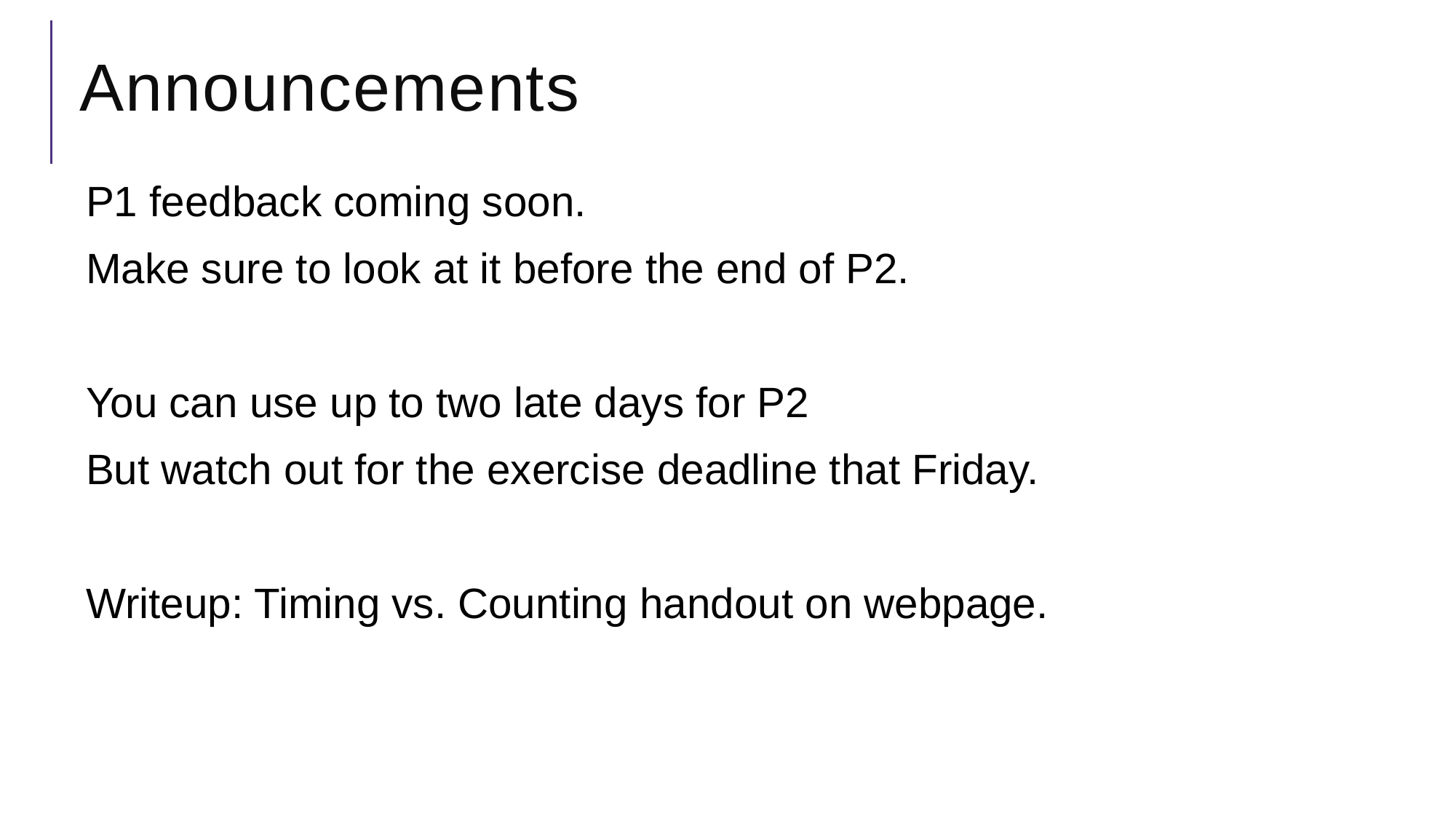

# Announcements
P1 feedback coming soon.
Make sure to look at it before the end of P2.

You can use up to two late days for P2
But watch out for the exercise deadline that Friday.

Writeup: Timing vs. Counting handout on webpage.